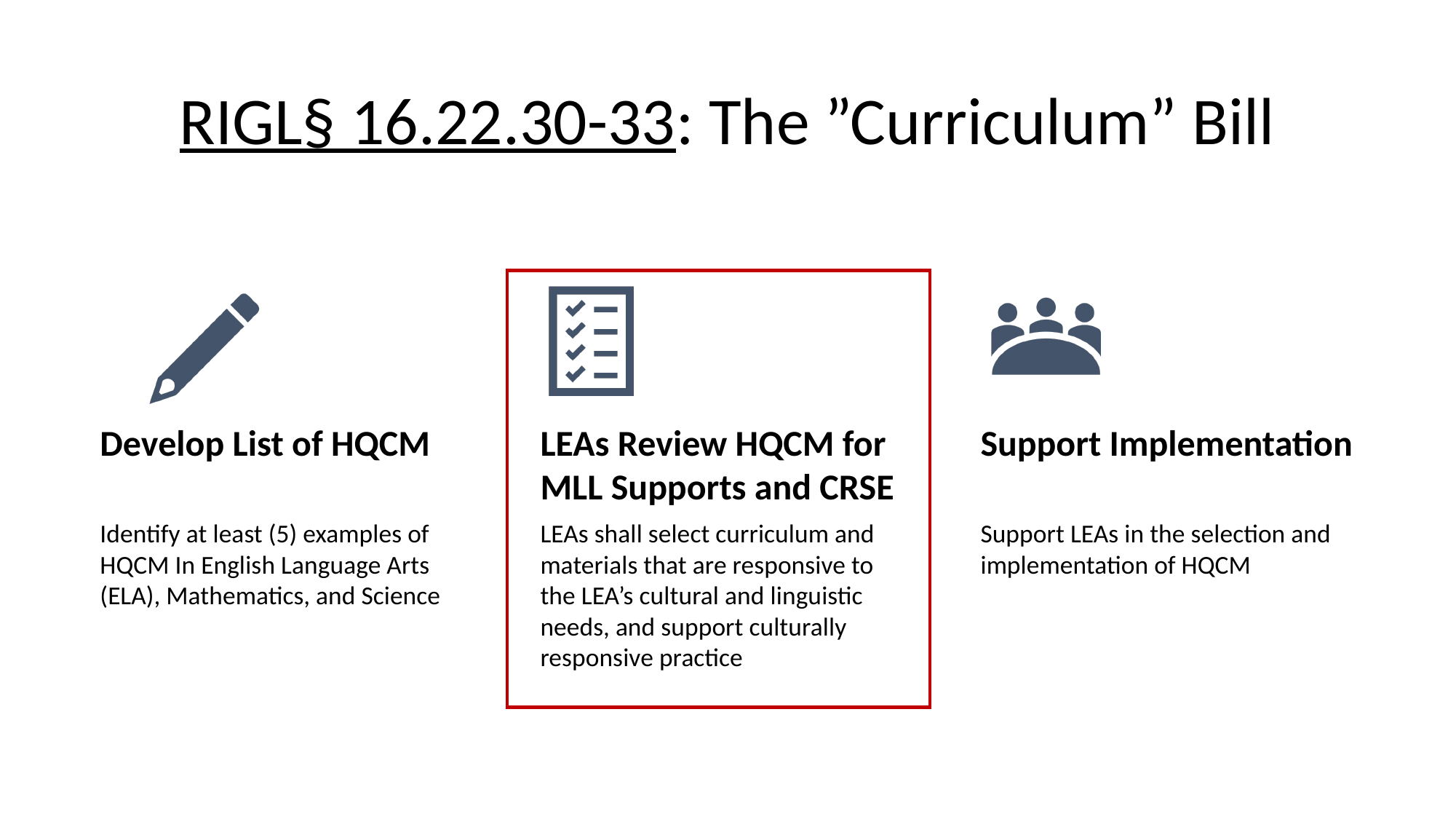

# RIGL§ 16.22.30-33: The ”Curriculum” Bill
Develop List of HQCM
Identify at least (5) examples of HQCM In English Language Arts (ELA), Mathematics, and Science
LEAs Review HQCM for MLL Supports and CRSE
LEAs shall select curriculum and materials that are responsive to the LEA’s cultural and linguistic needs, and support culturally responsive practice
Support Implementation
Support LEAs in the selection and implementation of HQCM